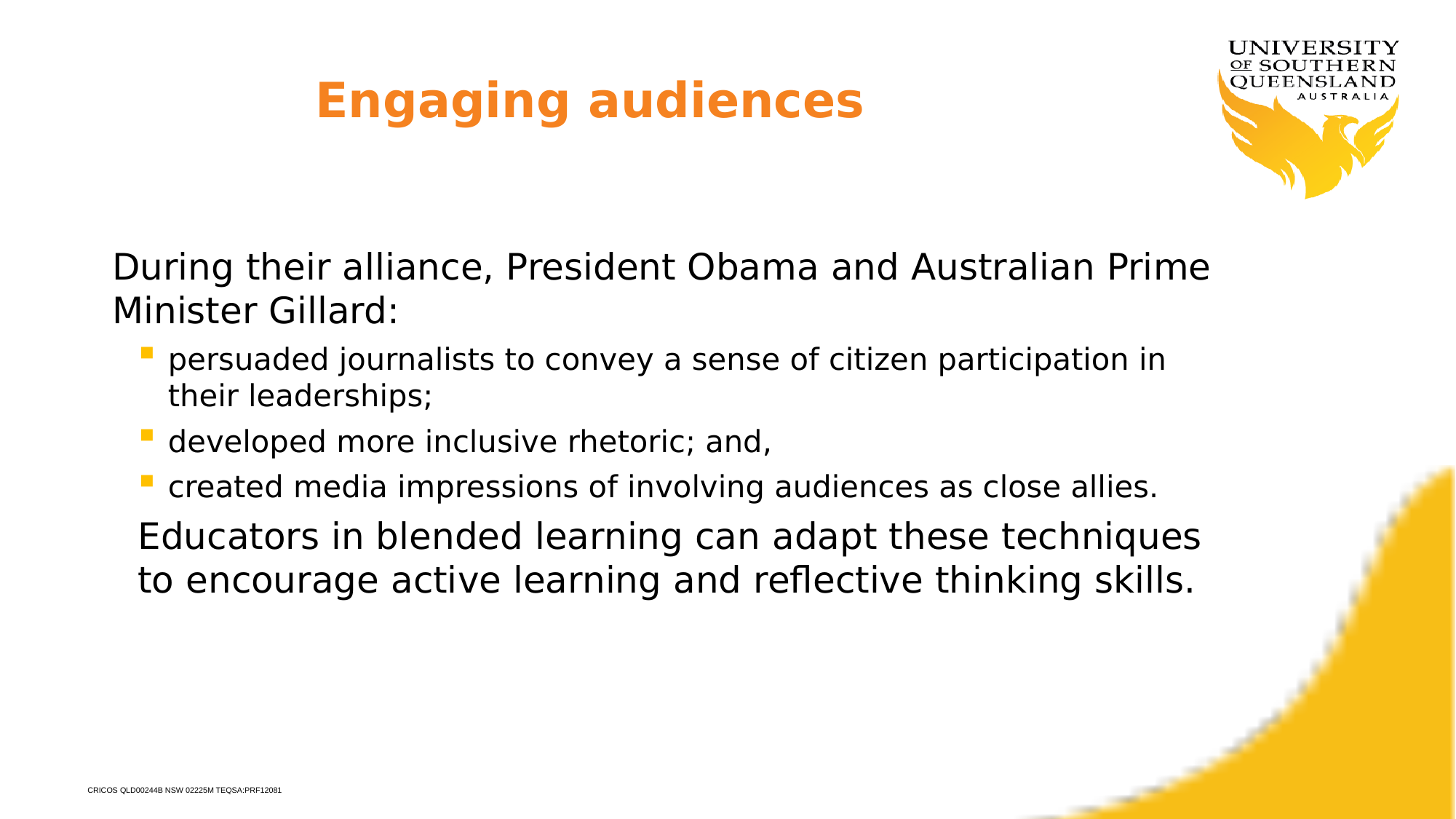

Engaging audiences
During their alliance, President Obama and Australian Prime Minister Gillard:
persuaded journalists to convey a sense of citizen participation in their leaderships;
developed more inclusive rhetoric; and,
created media impressions of involving audiences as close allies.
Educators in blended learning can adapt these techniques to encourage active learning and reflective thinking skills.